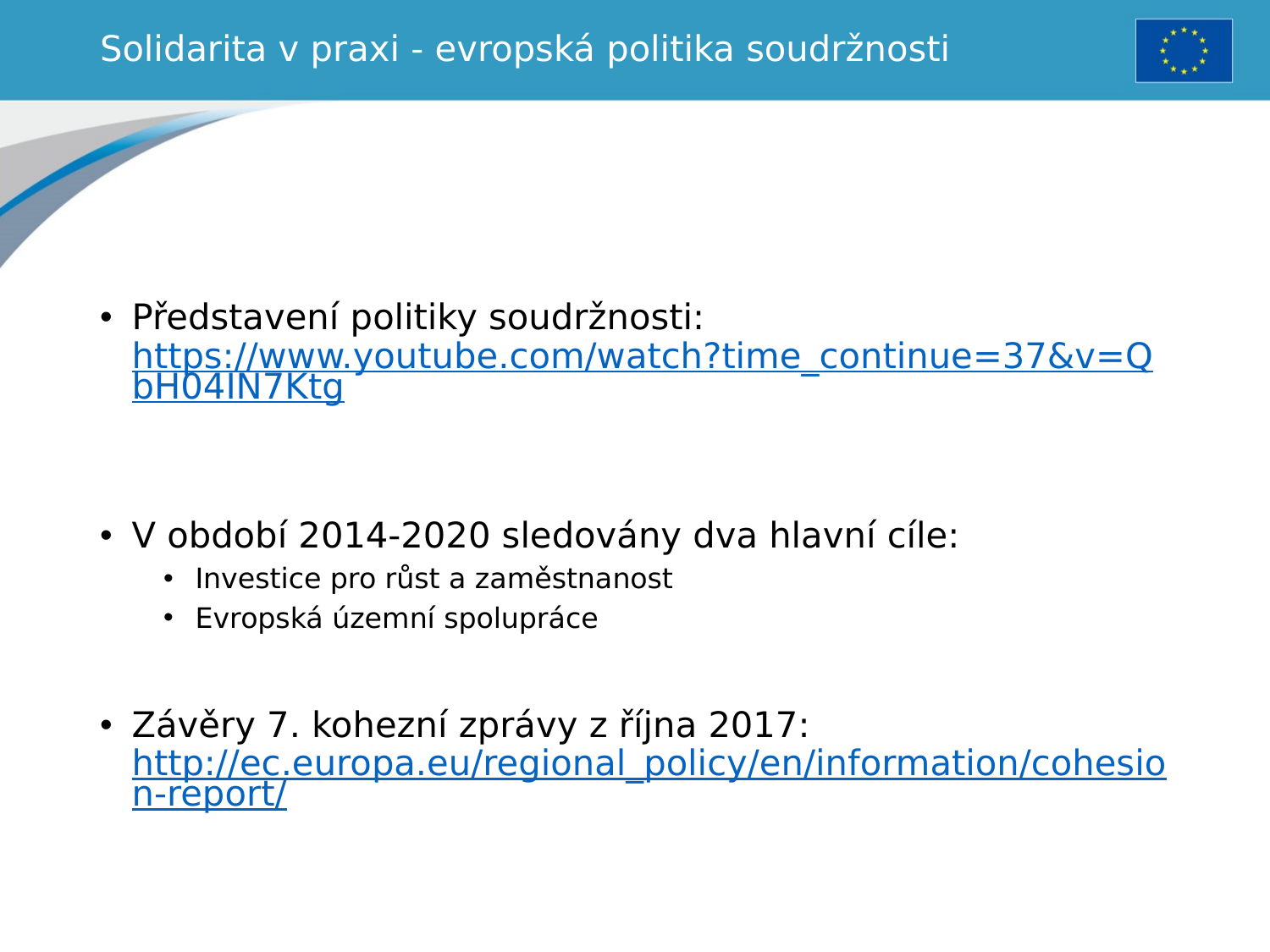

# Solidarita v praxi - evropská politika soudržnosti

Představení politiky soudržnosti: https://www.youtube.com/watch?time_continue=37&v=QbH04IN7Ktg

V období 2014-2020 sledovány dva hlavní cíle:
Investice pro růst a zaměstnanost
Evropská územní spolupráce

Závěry 7. kohezní zprávy z října 2017: http://ec.europa.eu/regional_policy/en/information/cohesion-report/